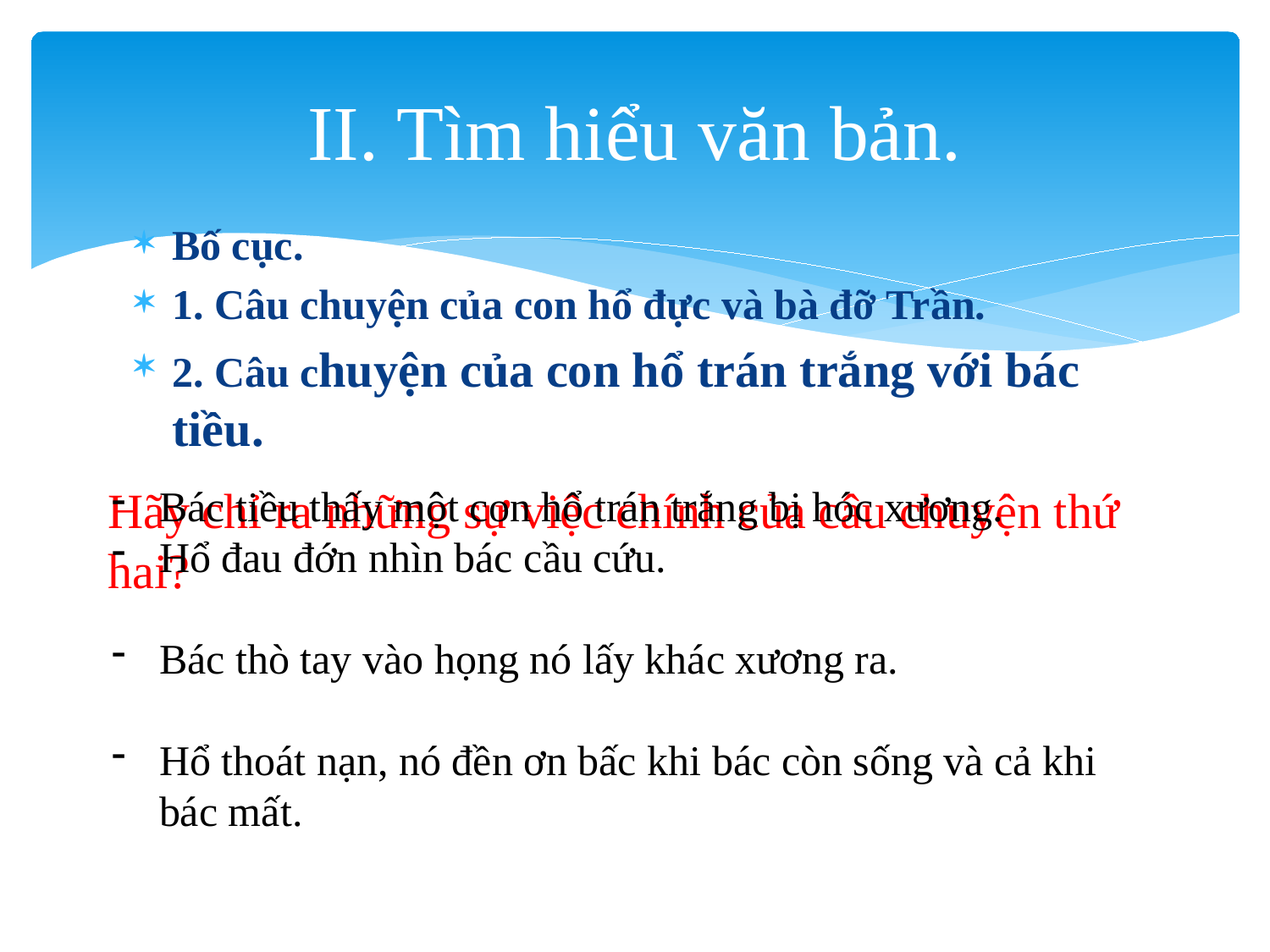

# II. Tìm hiểu văn bản.
Bố cục.
1. Câu chuyện của con hổ đực và bà đỡ Trần.
2. Câu chuyện của con hổ trán trắng với bác tiều.
Hãy chỉ ra những sự việc chính của câu chuyện thứ hai?
Bác tiều thấy một con hổ trán trắng bị hóc xương.
Hổ đau đớn nhìn bác cầu cứu.

Bác thò tay vào họng nó lấy khác xương ra.

Hổ thoát nạn, nó đền ơn bấc khi bác còn sống và cả khi bác mất.